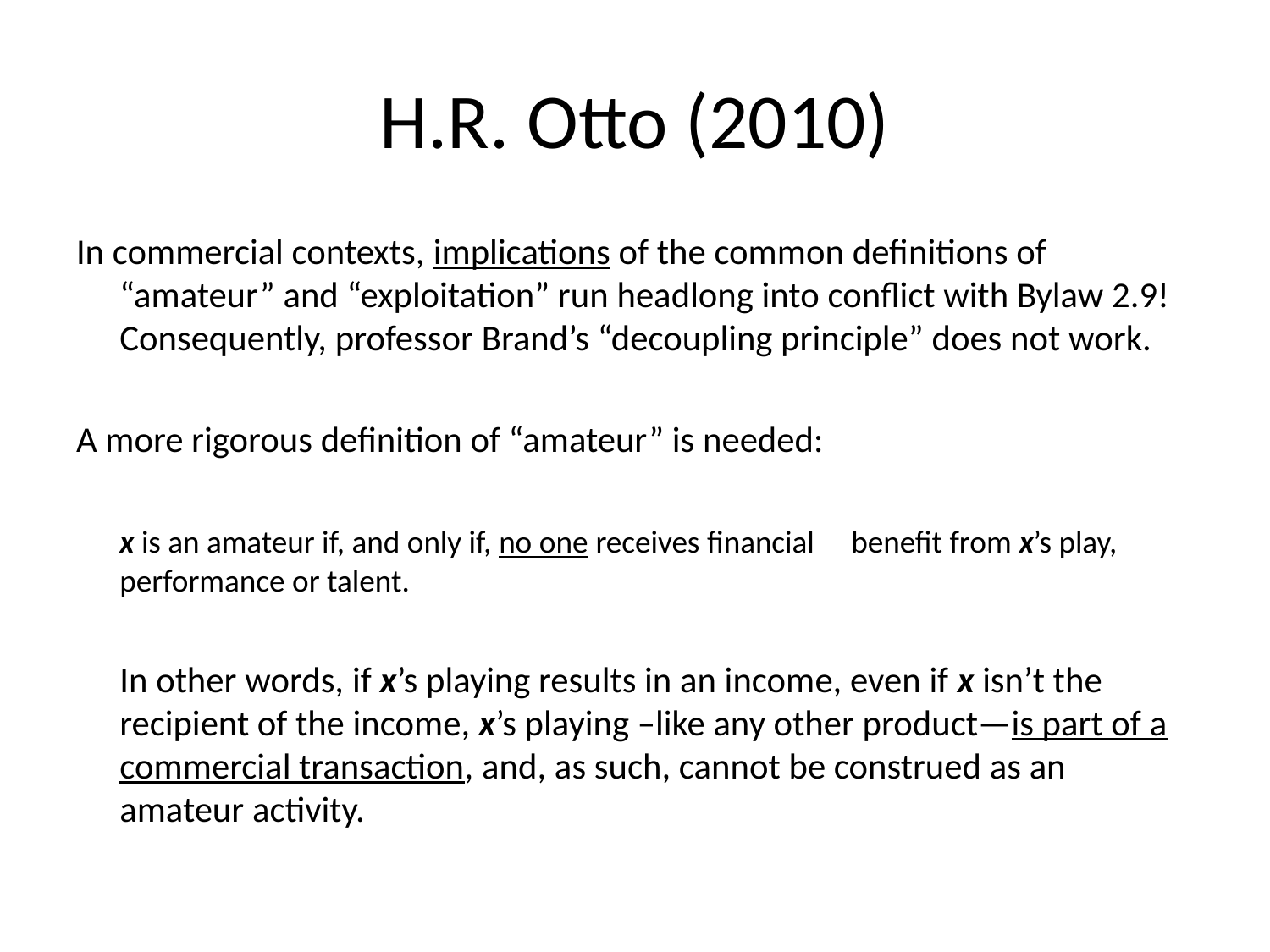

# H.R. Otto (2010)
In commercial contexts, implications of the common definitions of “amateur” and “exploitation” run headlong into conflict with Bylaw 2.9!  Consequently, professor Brand’s “decoupling principle” does not work.

A more rigorous definition of “amateur” is needed:

		x is an amateur if, and only if, no one receives financial 	benefit from x’s play, performance or talent.

	In other words, if x’s playing results in an income, even if x isn’t the recipient of the income, x’s playing –like any other product—is part of a commercial transaction, and, as such, cannot be construed as an amateur activity.